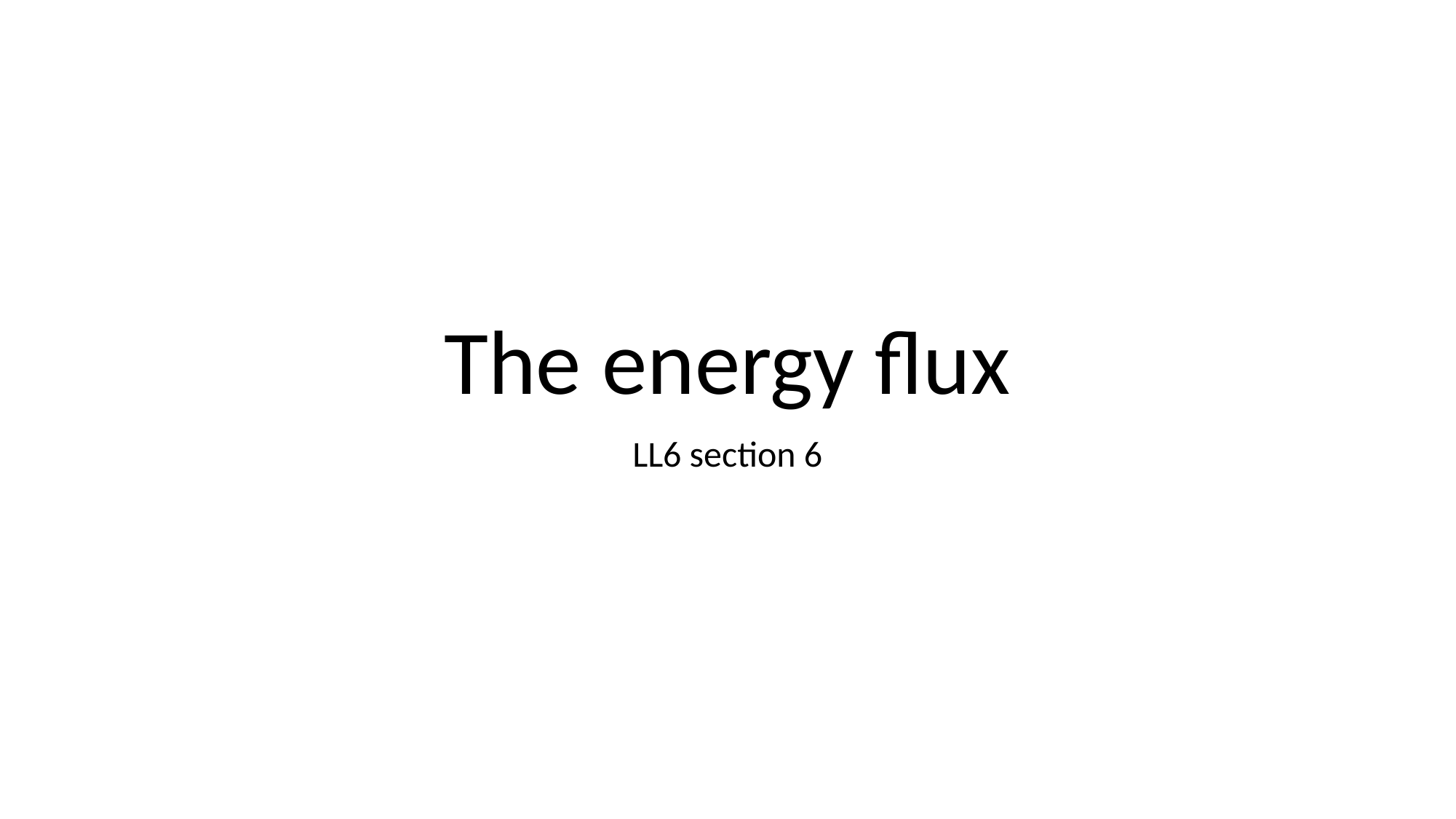

# The energy flux
LL6 section 6